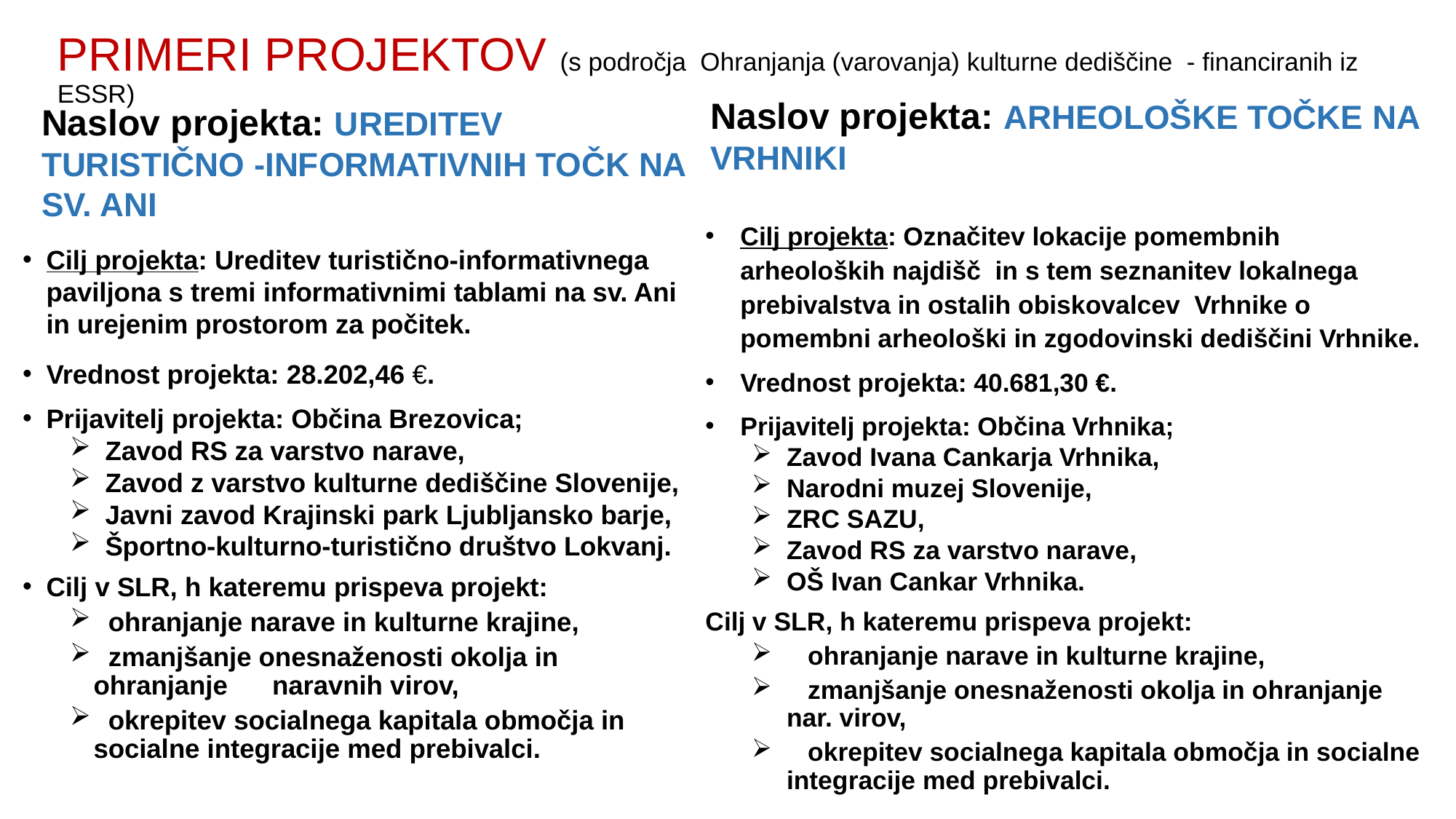

# PRIMERI PROJEKTOV (s področja  Ohranjanja (varovanja) kulturne dediščine  - financiranih iz ESSR)
Naslov projekta: ARHEOLOŠKE TOČKE NA VRHNIKI
Naslov projekta: UREDITEV TURISTIČNO -INFORMATIVNIH TOČK NA SV. ANI
Cilj projekta: Označitev lokacije pomembnih arheoloških najdišč  in s tem seznanitev lokalnega prebivalstva in ostalih obiskovalcev  Vrhnike o pomembni arheološki in zgodovinski dediščini Vrhnike.
Vrednost projekta: 40.681,30 €.
Prijavitelj projekta: Občina Vrhnika;
Zavod Ivana Cankarja Vrhnika,
Narodni muzej Slovenije,
ZRC SAZU,
Zavod RS za varstvo narave,
OŠ Ivan Cankar Vrhnika.
Cilj v SLR, h kateremu prispeva projekt:
   ohranjanje narave in kulturne krajine,
   zmanjšanje onesnaženosti okolja in ohranjanje nar. virov,
   okrepitev socialnega kapitala območja in socialne integracije med prebivalci.

Cilj projekta: Ureditev turistično-informativnega paviljona s tremi informativnimi tablami na sv. Ani in urejenim prostorom za počitek.
Vrednost projekta: 28.202,46 €.
Prijavitelj projekta: Občina Brezovica;
Zavod RS za varstvo narave,
Zavod z varstvo kulturne dediščine Slovenije,
Javni zavod Krajinski park Ljubljansko barje,
Športno-kulturno-turistično društvo Lokvanj.
Cilj v SLR, h kateremu prispeva projekt:
  ohranjanje narave in kulturne krajine,
  zmanjšanje onesnaženosti okolja in ohranjanje      naravnih virov,
  okrepitev socialnega kapitala območja in socialne integracije med prebivalci.